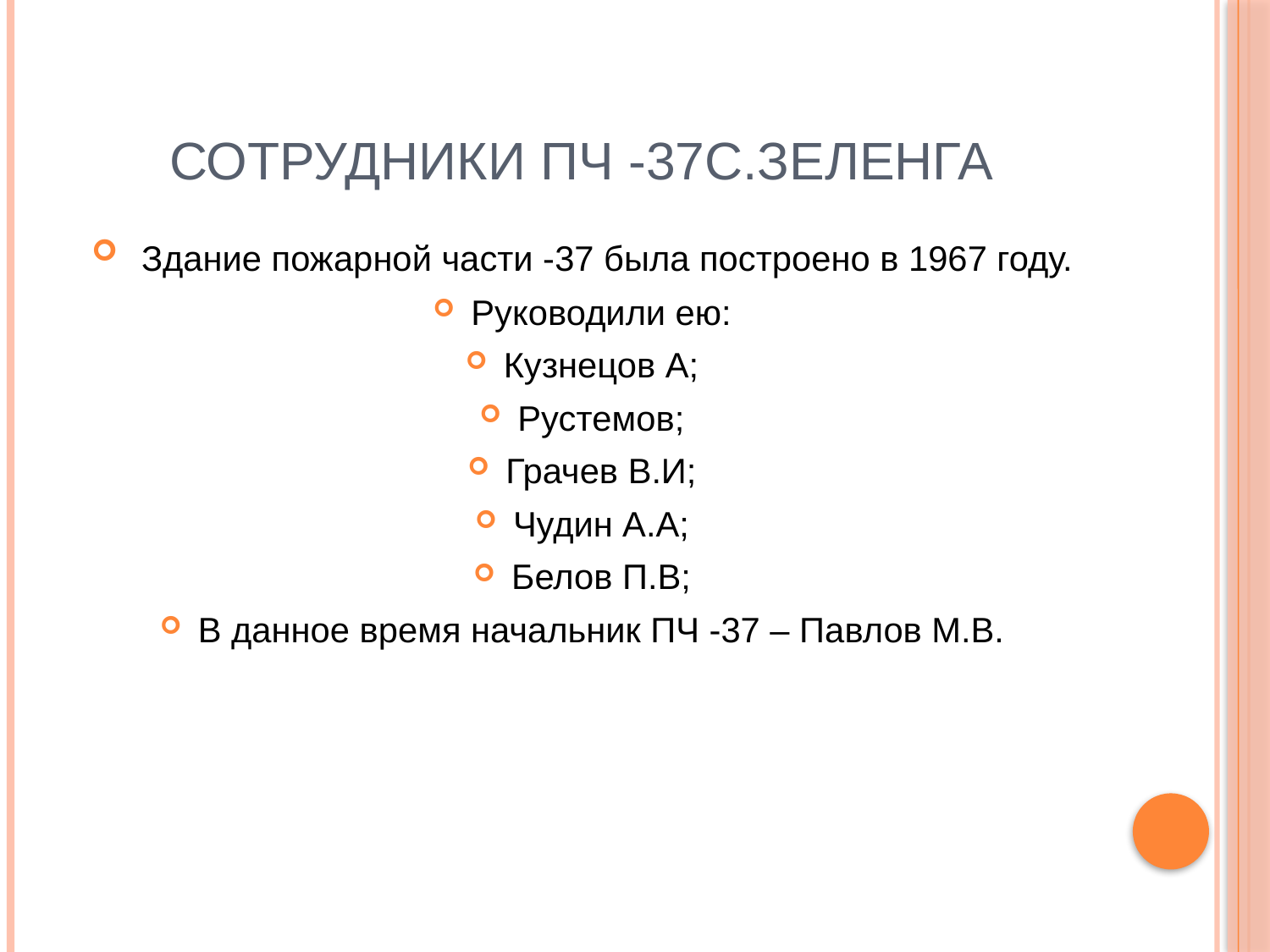

# СОТРУДНИКИ ПЧ -37с.Зеленга
 Здание пожарной части -37 была построено в 1967 году.
Руководили ею:
Кузнецов А;
Рустемов;
Грачев В.И;
Чудин А.А;
Белов П.В;
В данное время начальник ПЧ -37 – Павлов М.В.